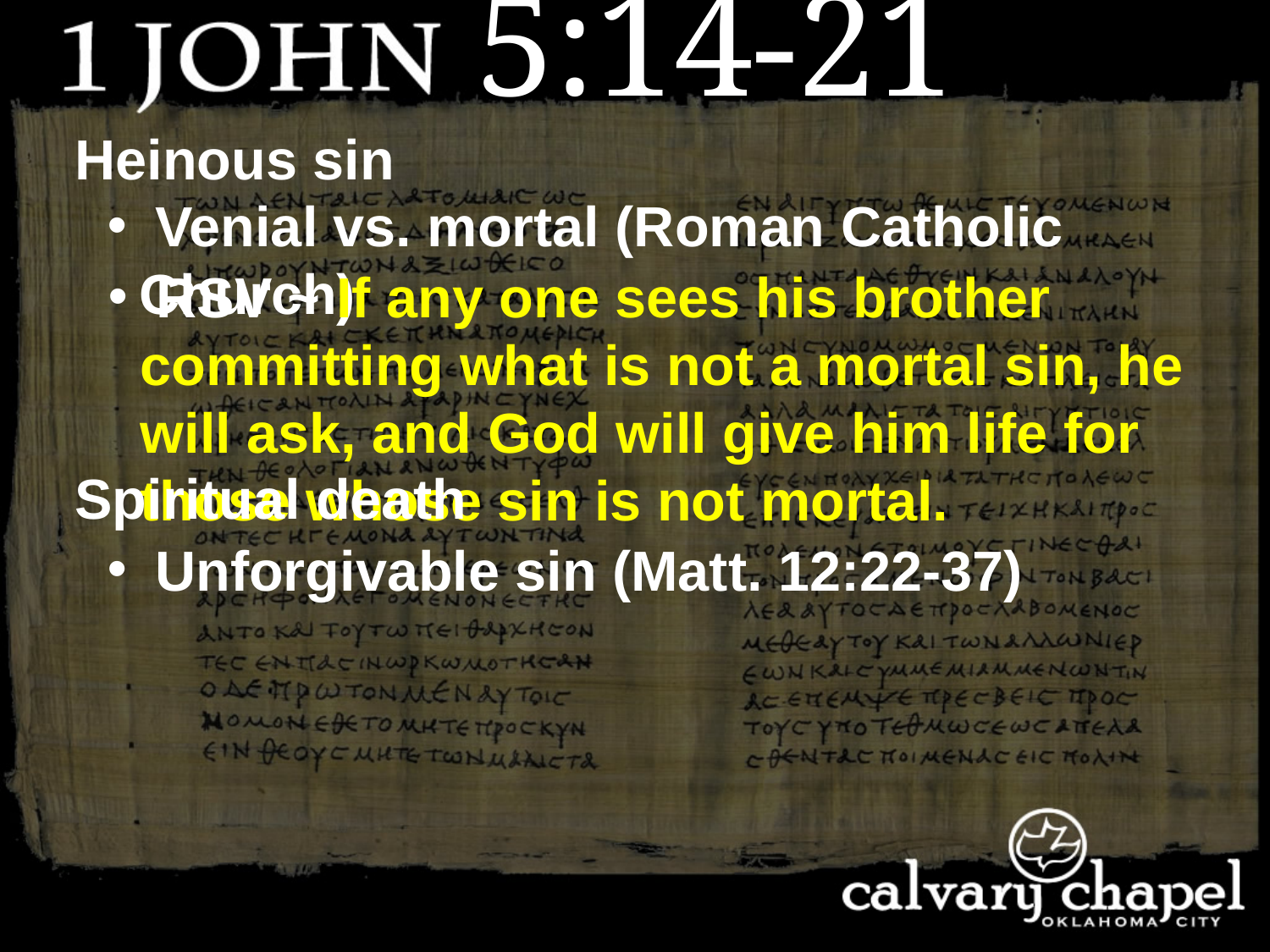

5:14-21
Heinous sin
 Venial vs. mortal (Roman Catholic Church)
 RSV ~ If any one sees his brother committing what is not a mortal sin, he will ask, and God will give him life for those whose sin is not mortal.
Spiritual death
 Unforgivable sin (Matt. 12:22-37)